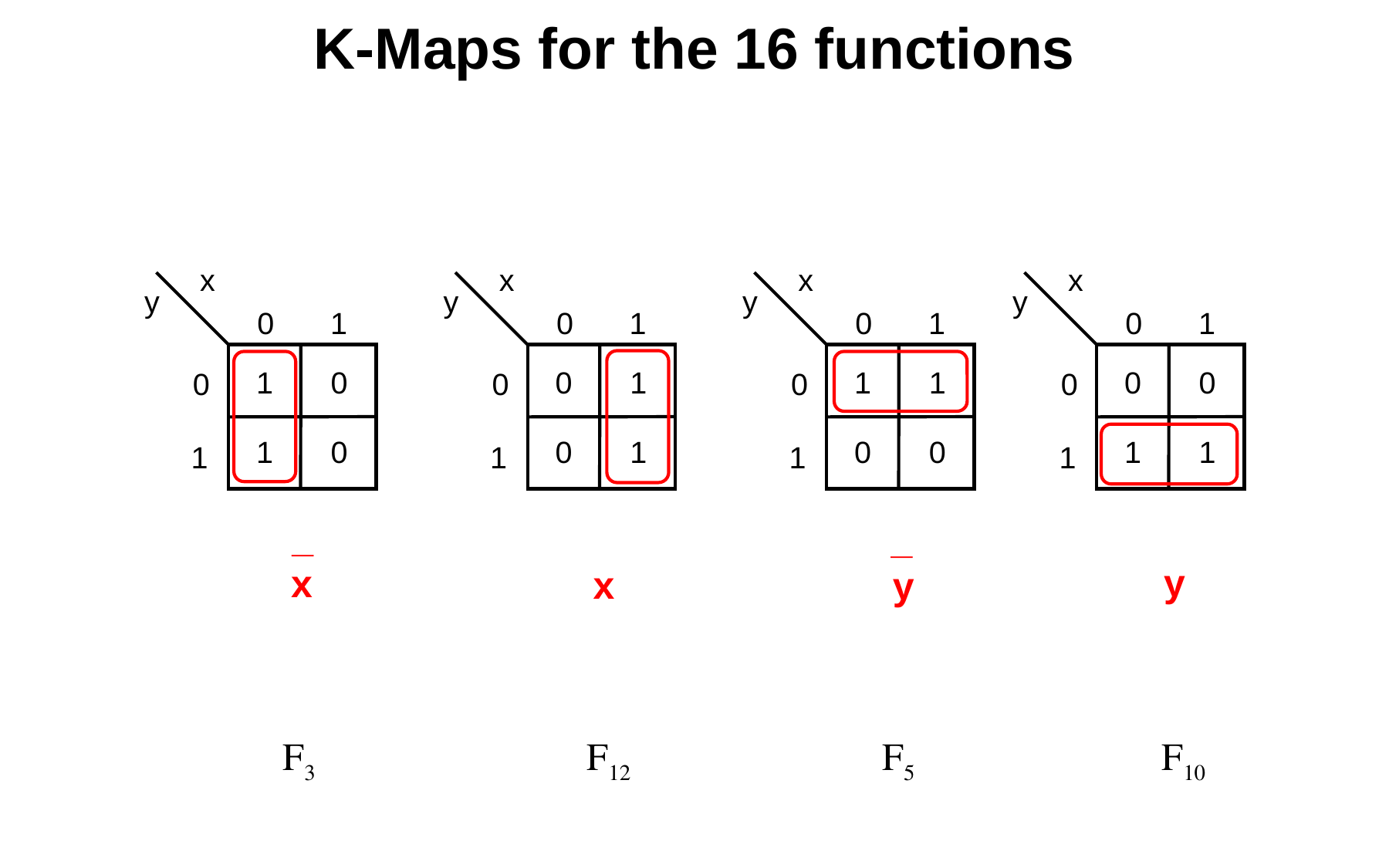

# K-Maps for the 16 functions
x

y
0
1

1
0
0

1
0
1
x

y
0
1

0
1
0

0
1
1
x

y
0
1

1
1
0

0
0
1
x

y
0
1

0
0
0

1
1
1
_
x
_
y
y
x
F10
F12
F5
F3